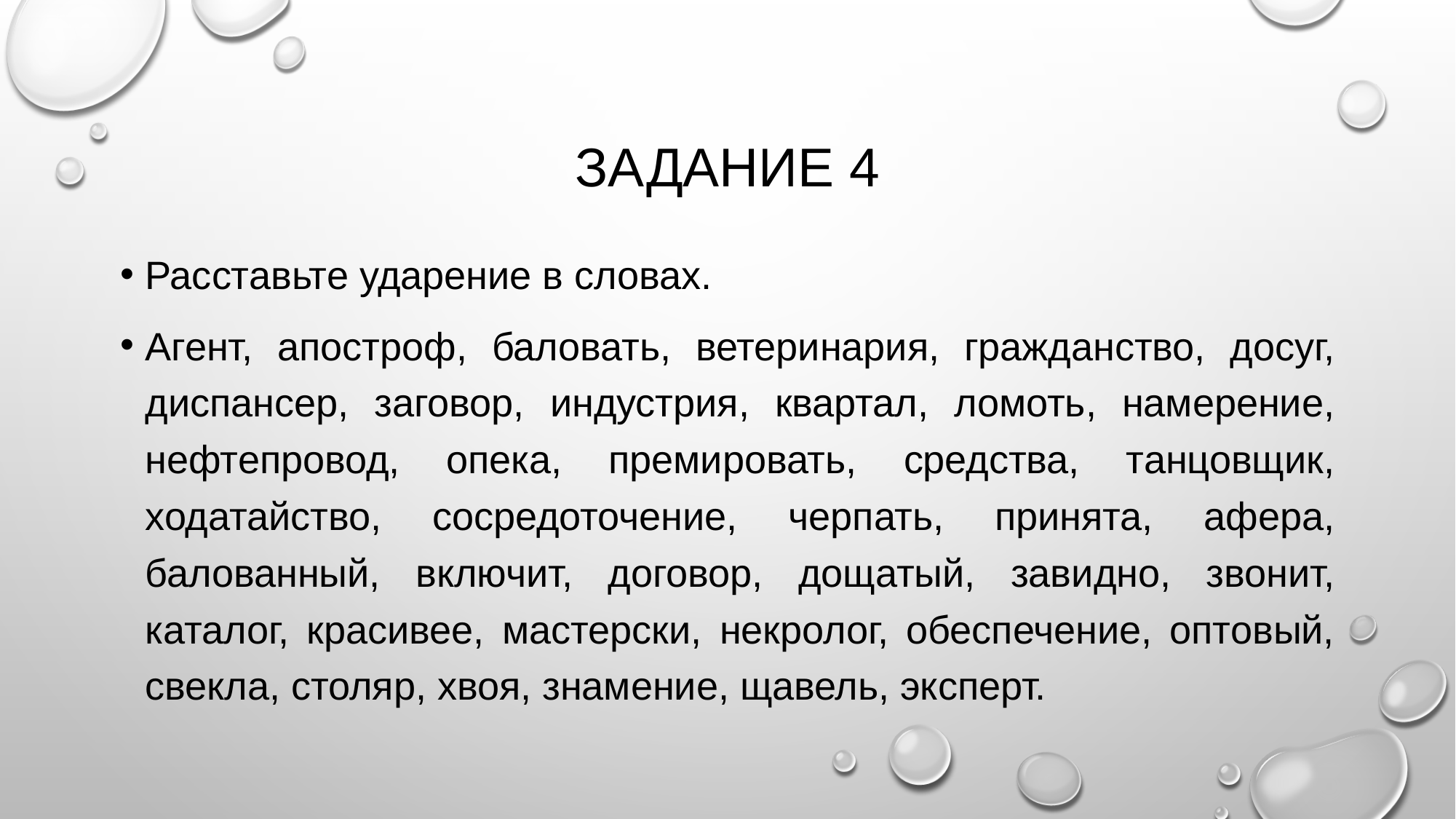

# Задание 4
Расставьте ударение в словах.
Агент, апостроф, баловать, ветеринария, гражданство, досуг, диспансер, заговор, индустрия, квартал, ломоть, намерение, нефтепровод, опека, премировать, средства, танцовщик, ходатайство, сосредоточение, черпать, принята, афера, балованный, включит, договор, дощатый, завидно, звонит, каталог, красивее, мастерски, некролог, обеспечение, оптовый, свекла, столяр, хвоя, знамение, щавель, эксперт.